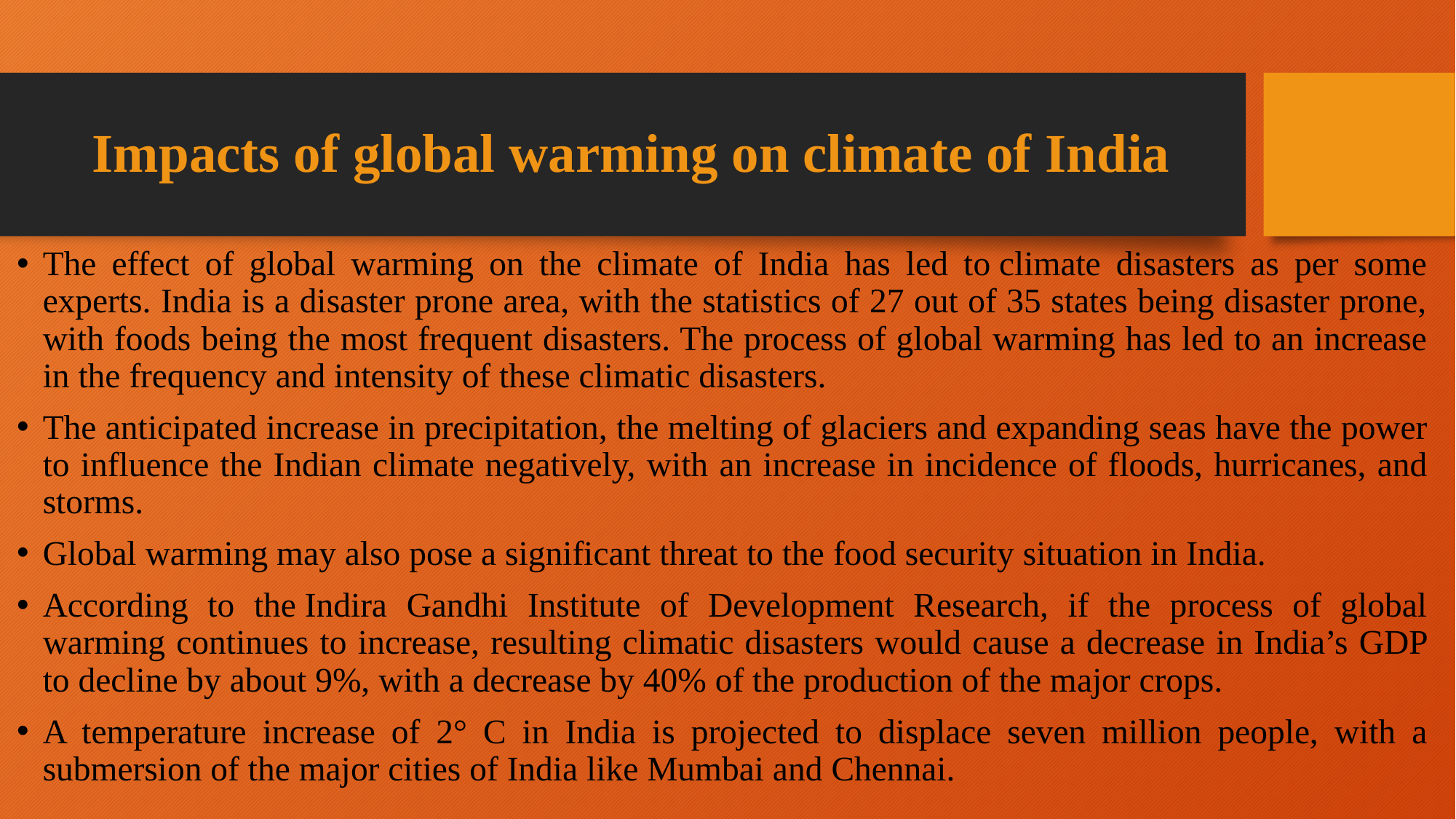

# Impacts of global warming on climate of India
The effect of global warming on the climate of India has led to climate disasters as per some experts. India is a disaster prone area, with the statistics of 27 out of 35 states being disaster prone, with foods being the most frequent disasters. The process of global warming has led to an increase in the frequency and intensity of these climatic disasters.
The anticipated increase in precipitation, the melting of glaciers and expanding seas have the power to influence the Indian climate negatively, with an increase in incidence of floods, hurricanes, and storms.
Global warming may also pose a significant threat to the food security situation in India.
According to the Indira Gandhi Institute of Development Research, if the process of global warming continues to increase, resulting climatic disasters would cause a decrease in India’s GDP to decline by about 9%, with a decrease by 40% of the production of the major crops.
A temperature increase of 2° C in India is projected to displace seven million people, with a submersion of the major cities of India like Mumbai and Chennai.